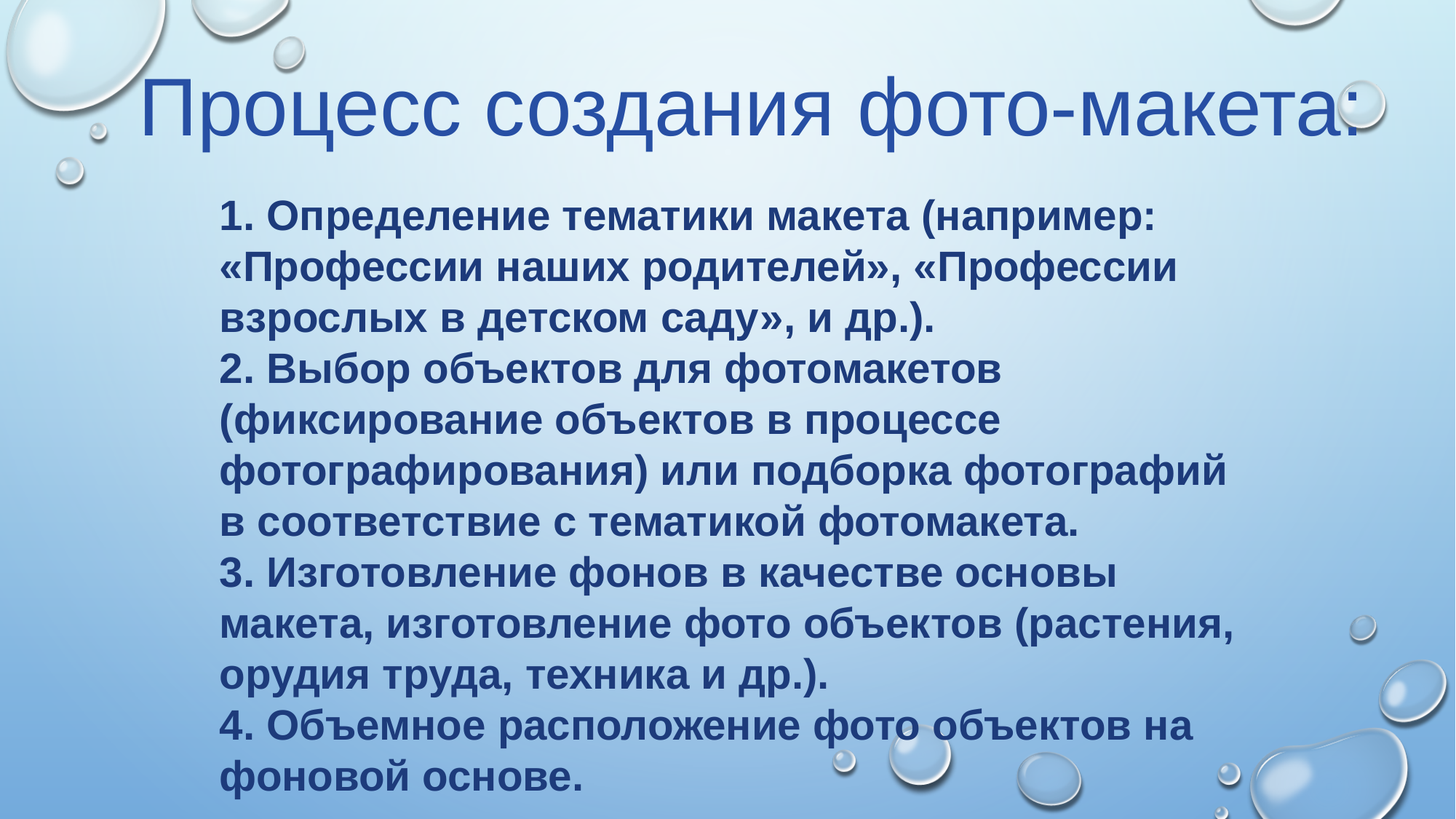

Процесс создания фото-макета:
1. Определение тематики макета (например: «Профессии наших родителей», «Профессии взрослых в детском саду», и др.).
2. Выбор объектов для фотомакетов (фиксирование объектов в процессе фотографирования) или подборка фотографий в соответствие с тематикой фотомакета.
3. Изготовление фонов в качестве основы макета, изготовление фото объектов (растения, орудия труда, техника и др.).
4. Объемное расположение фото объектов на фоновой основе.